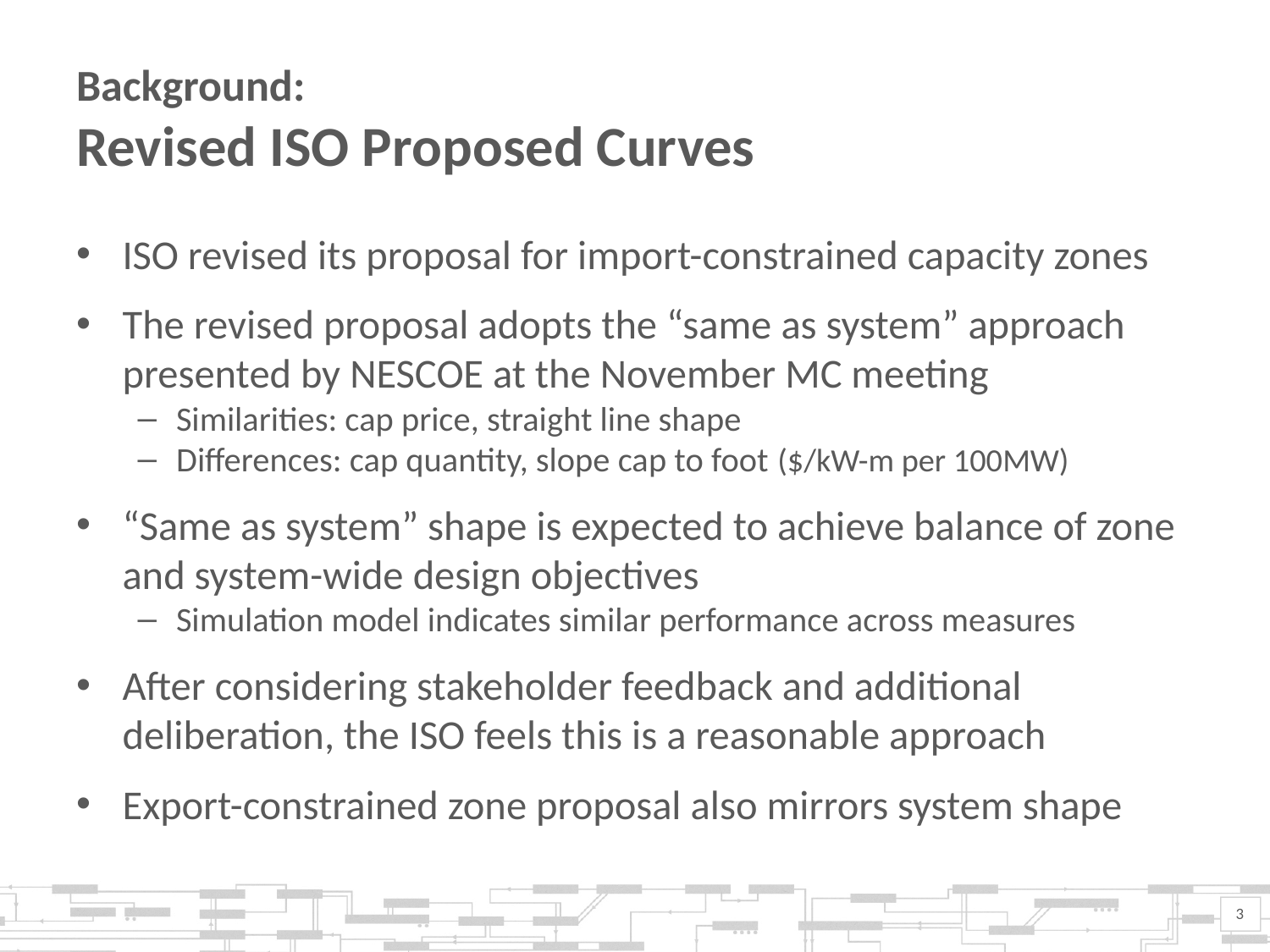

# Background: Revised ISO Proposed Curves
ISO revised its proposal for import-constrained capacity zones
The revised proposal adopts the “same as system” approach presented by NESCOE at the November MC meeting
Similarities: cap price, straight line shape
Differences: cap quantity, slope cap to foot ($/kW-m per 100MW)
“Same as system” shape is expected to achieve balance of zone and system-wide design objectives
Simulation model indicates similar performance across measures
After considering stakeholder feedback and additional deliberation, the ISO feels this is a reasonable approach
Export-constrained zone proposal also mirrors system shape
3